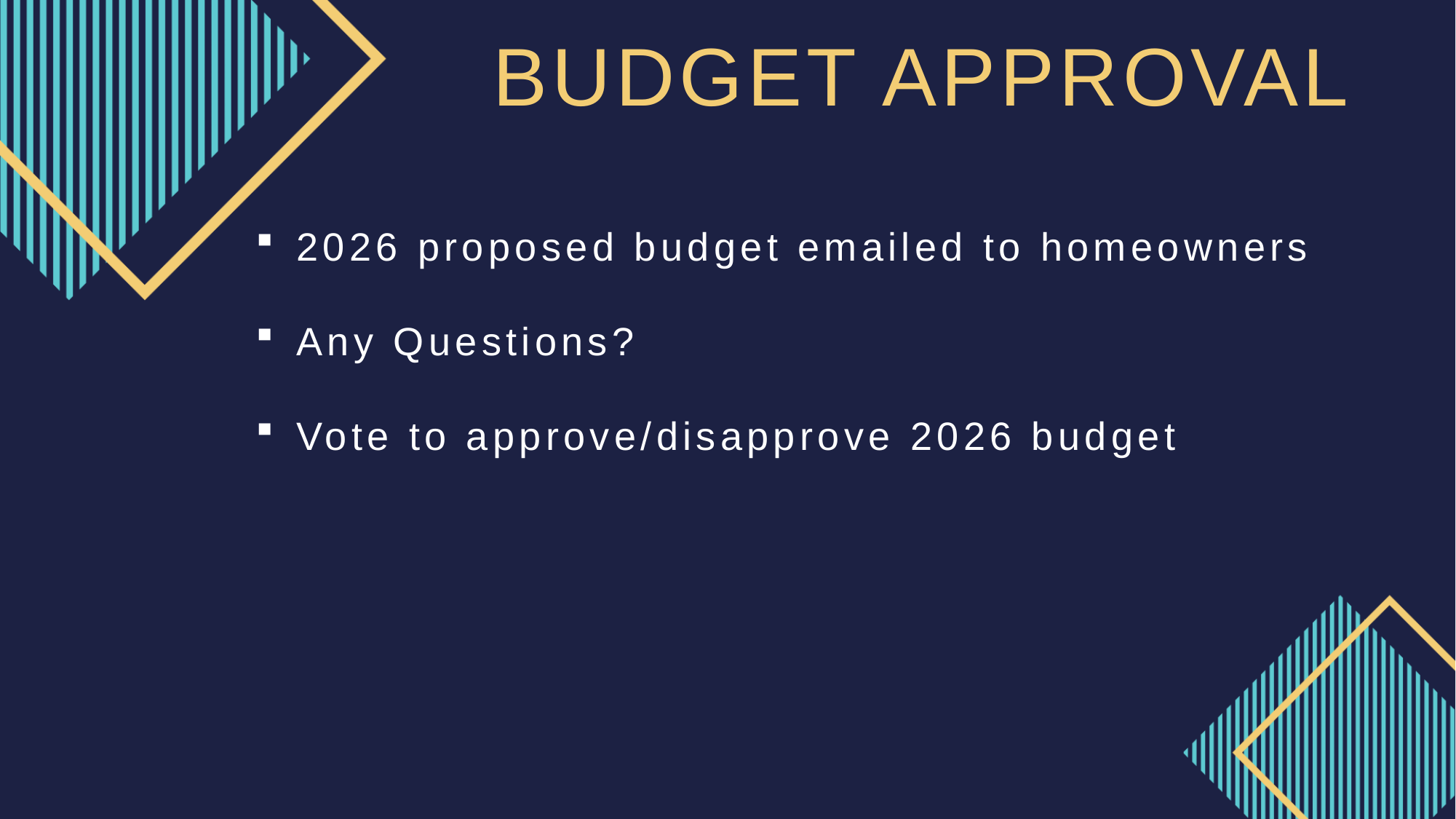

BUDGET APPROVAL
2026 proposed budget emailed to homeowners

Any Questions?

Vote to approve/disapprove 2026 budget